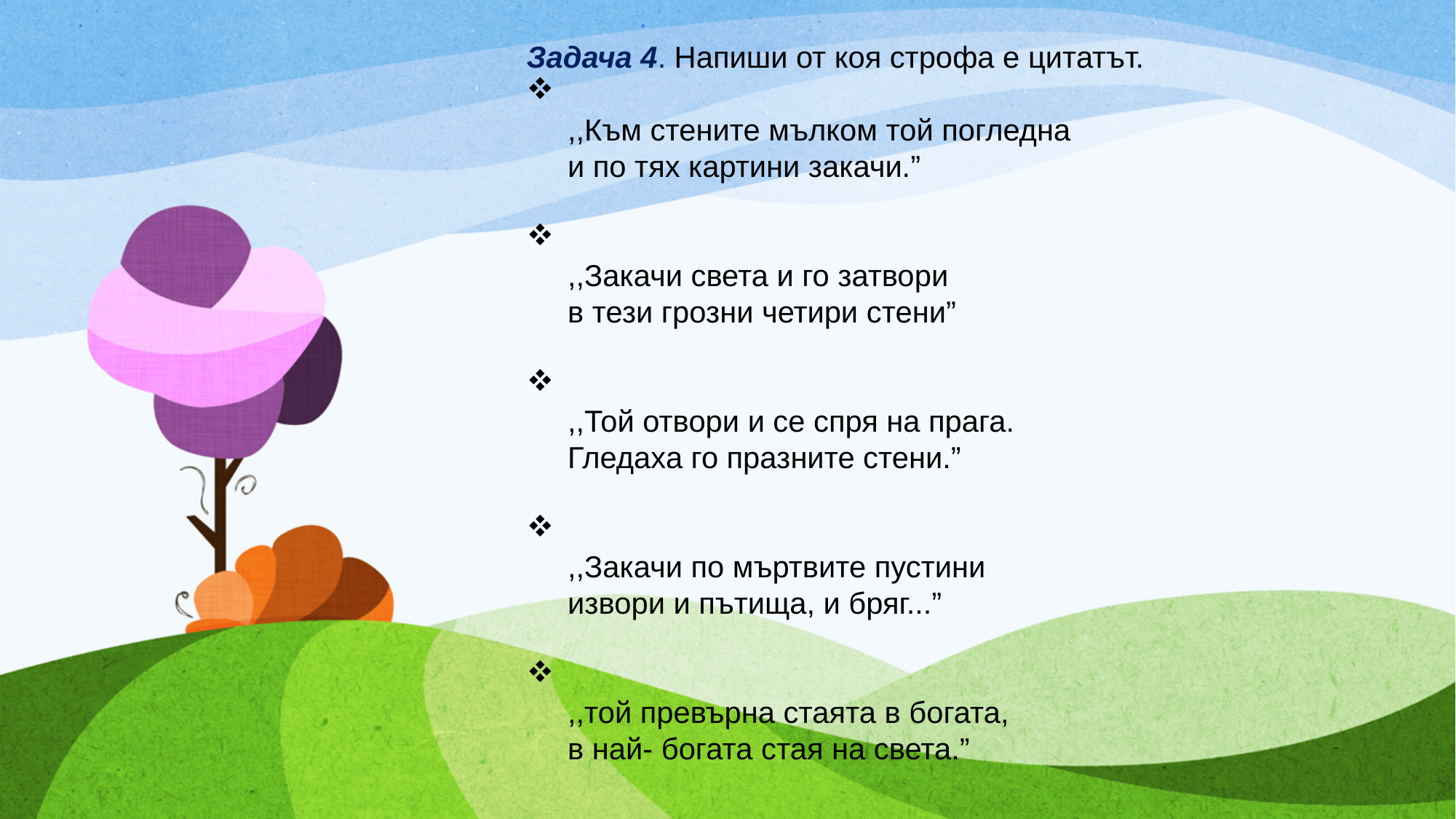

Задача 4. Напиши от коя строфа е цитатът.
,,Към стените мълком той погледна
и по тях картини закачи.”

,,Закачи света и го затвори
в тези грозни четири стени”

,,Той отвори и се спря на прага.
Гледаха го празните стени.”

,,Закачи по мъртвите пустини
извори и пътища, и бряг...”

,,той превърна стаята в богата,
в най- богата стая на света.”